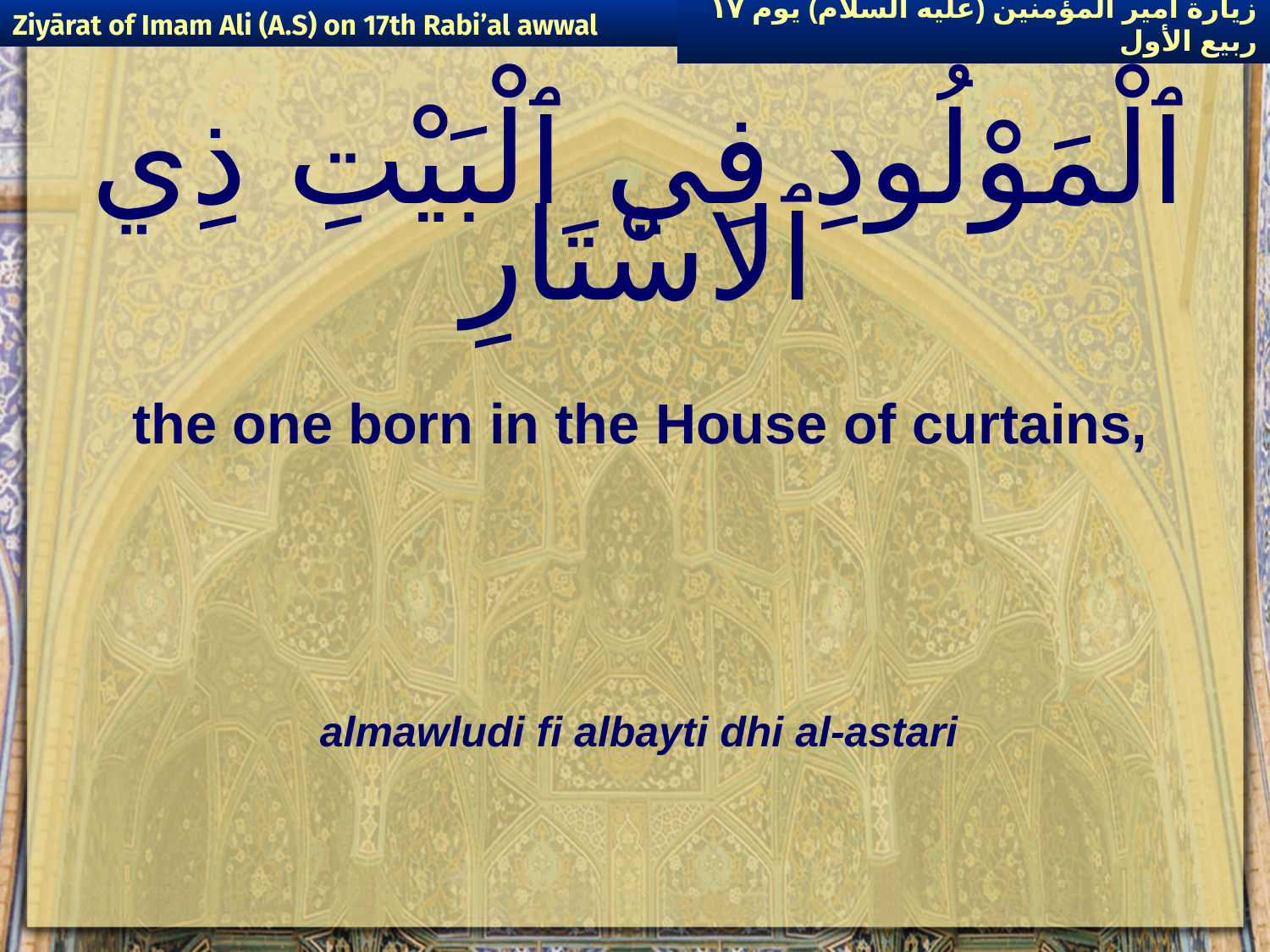

Ziyārat of Imam Ali (A.S) on 17th Rabi’al awwal
زيارة أمير المؤمنين (عليه السلام) يوم ١٧ ربيع الأول
# ٱلْمَوْلُودِ فِي ٱلْبَيْتِ ذِي ٱلاسْتَارِ
the one born in the House of curtains,
almawludi fi albayti dhi al-astari